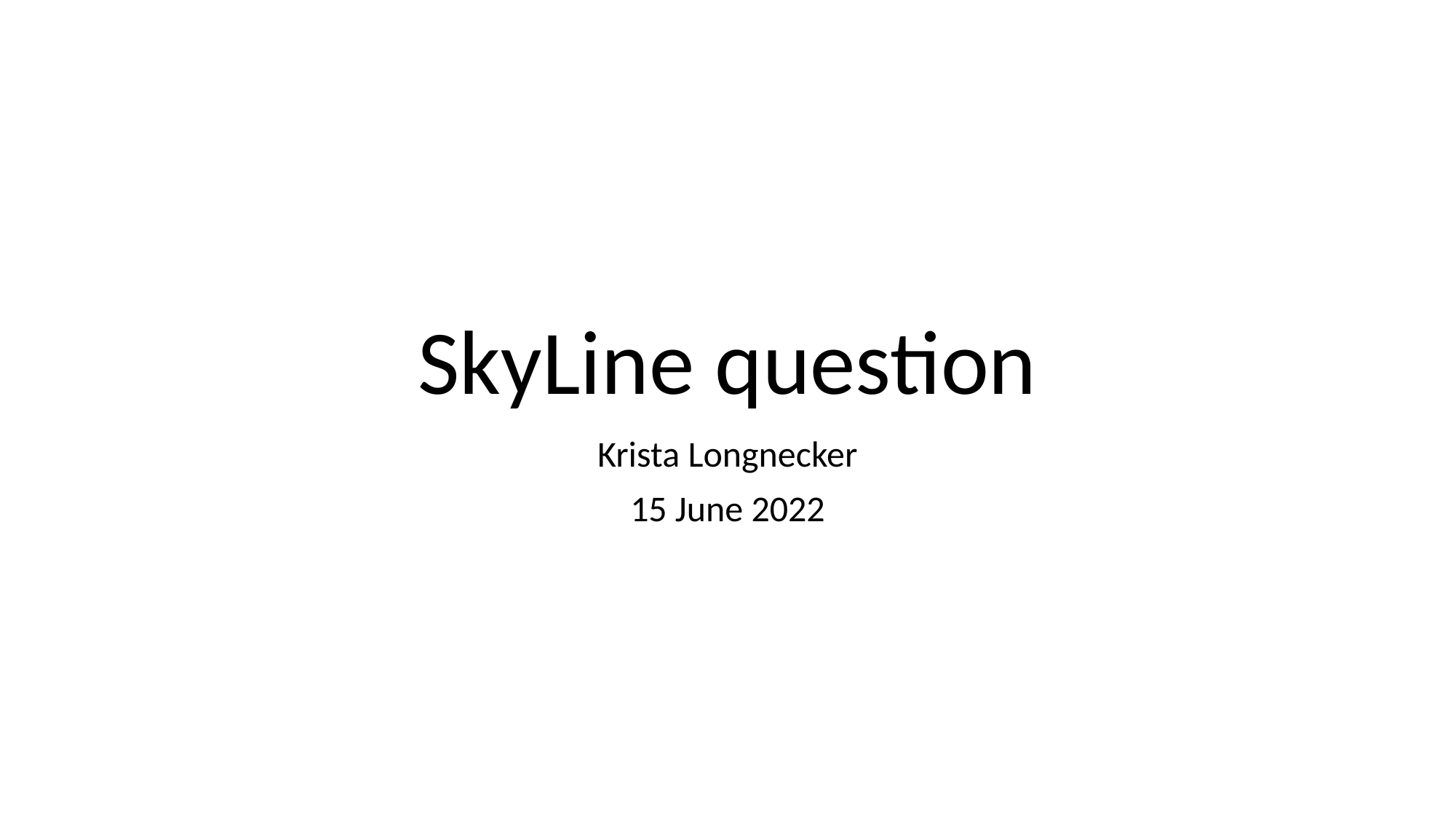

# SkyLine question
Krista Longnecker
15 June 2022